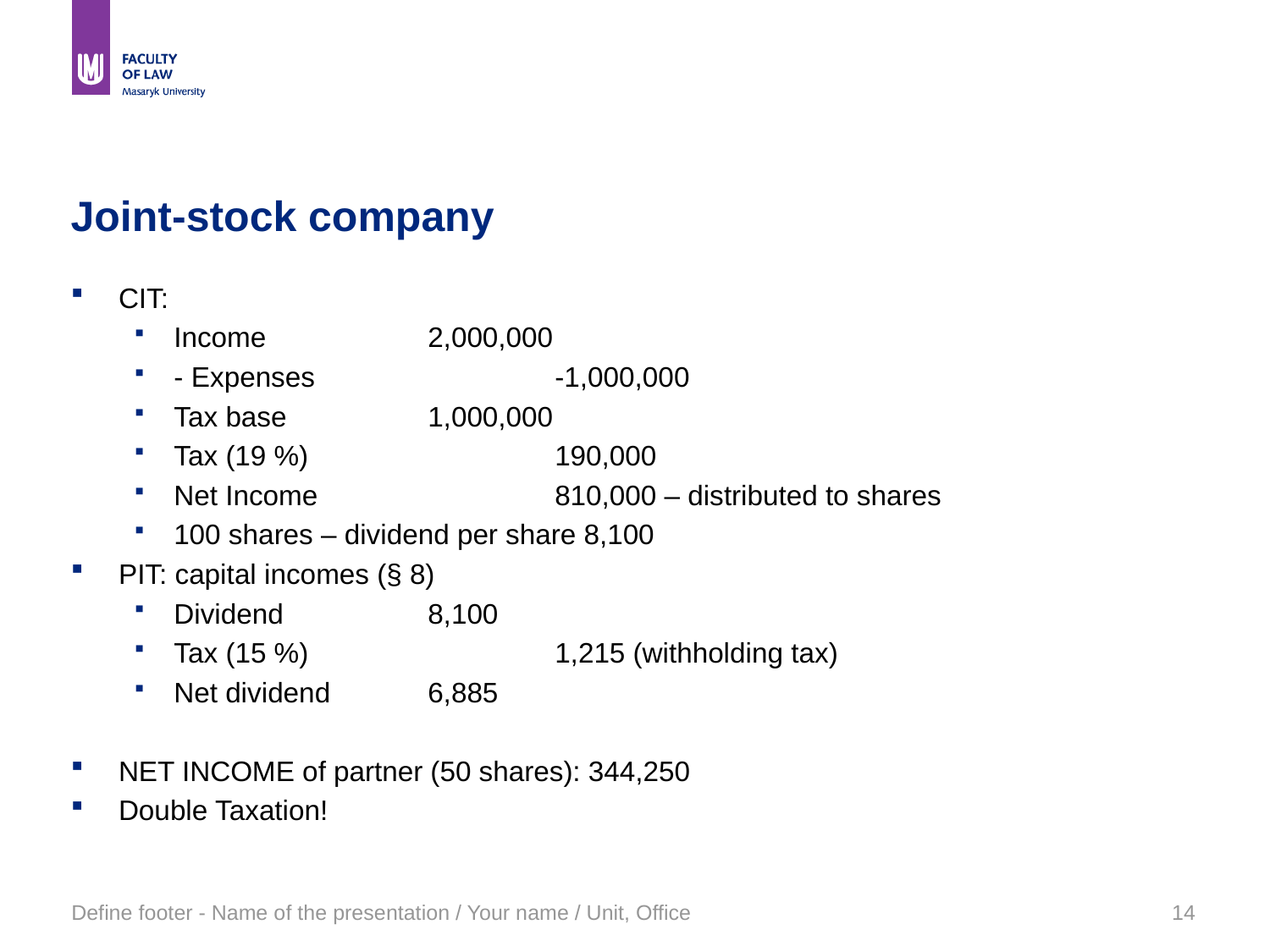

# Joint-stock company
CIT:
Income		2,000,000
- Expenses 		-1,000,000
Tax base		1,000,000
Tax (19 %)		190,000
Net Income		810,000 – distributed to shares
100 shares – dividend per share 8,100
PIT: capital incomes (§ 8)
Dividend		8,100
Tax (15 %) 		1,215 (withholding tax)
Net dividend	6,885

NET INCOME of partner (50 shares): 344,250
Double Taxation!

Define footer - Name of the presentation / Your name / Unit, Office
14